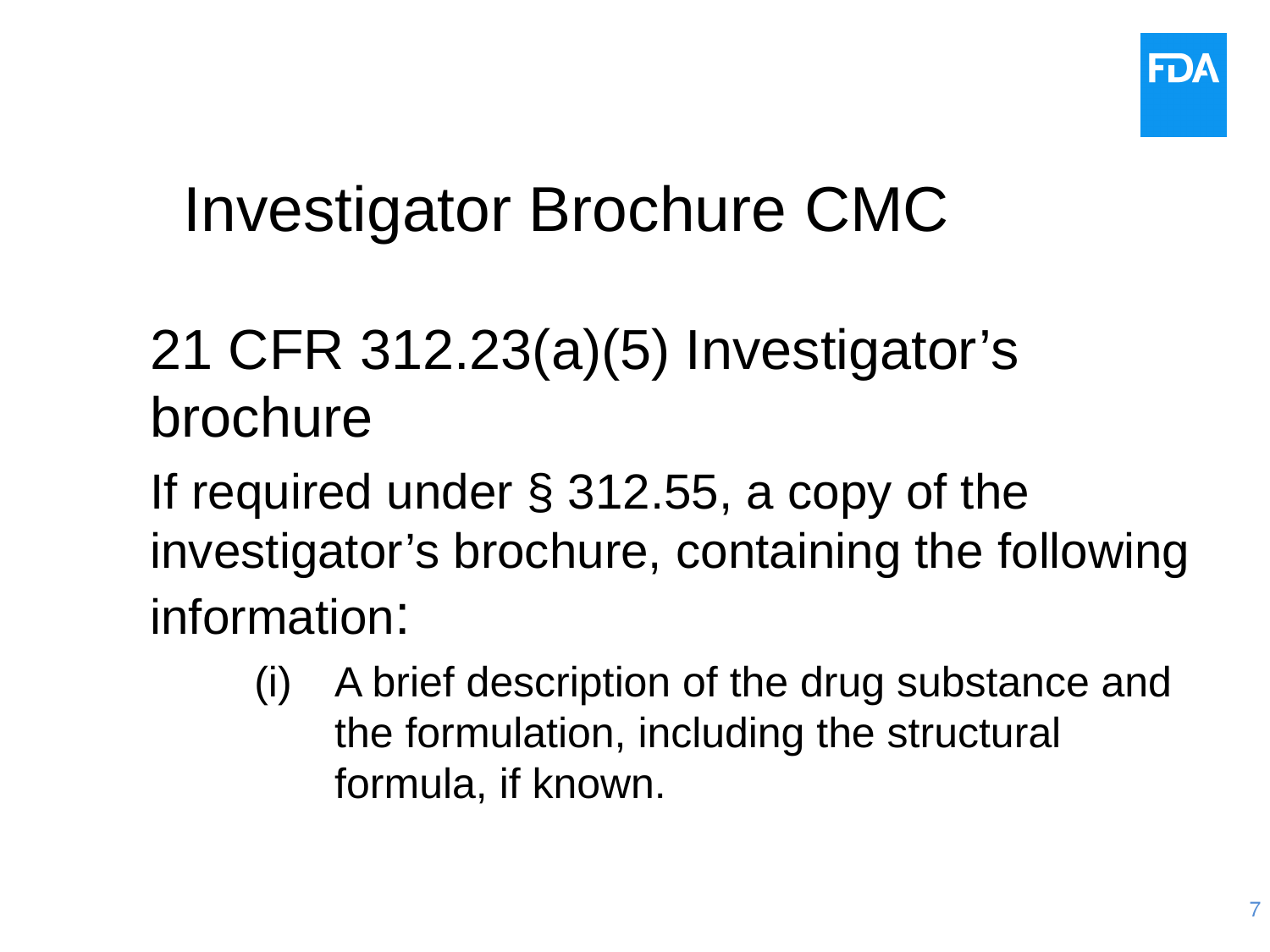

# Investigator Brochure CMC
21 CFR 312.23(a)(5) Investigator’s brochure
If required under § 312.55, a copy of the investigator’s brochure, containing the following information:
A brief description of the drug substance and the formulation, including the structural formula, if known.